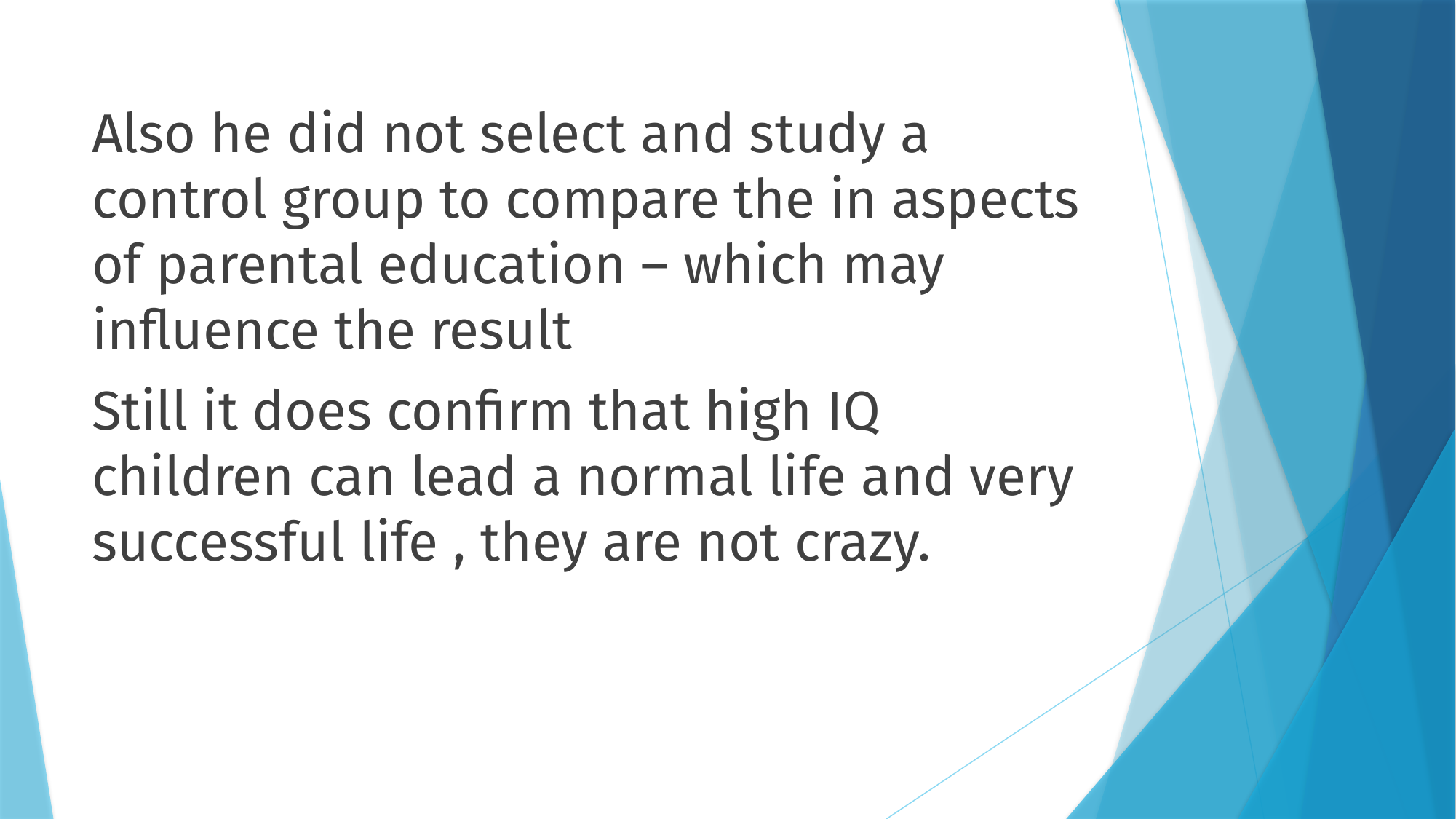

Also he did not select and study a control group to compare the in aspects of parental education – which may influence the result
Still it does confirm that high IQ children can lead a normal life and very successful life , they are not crazy.